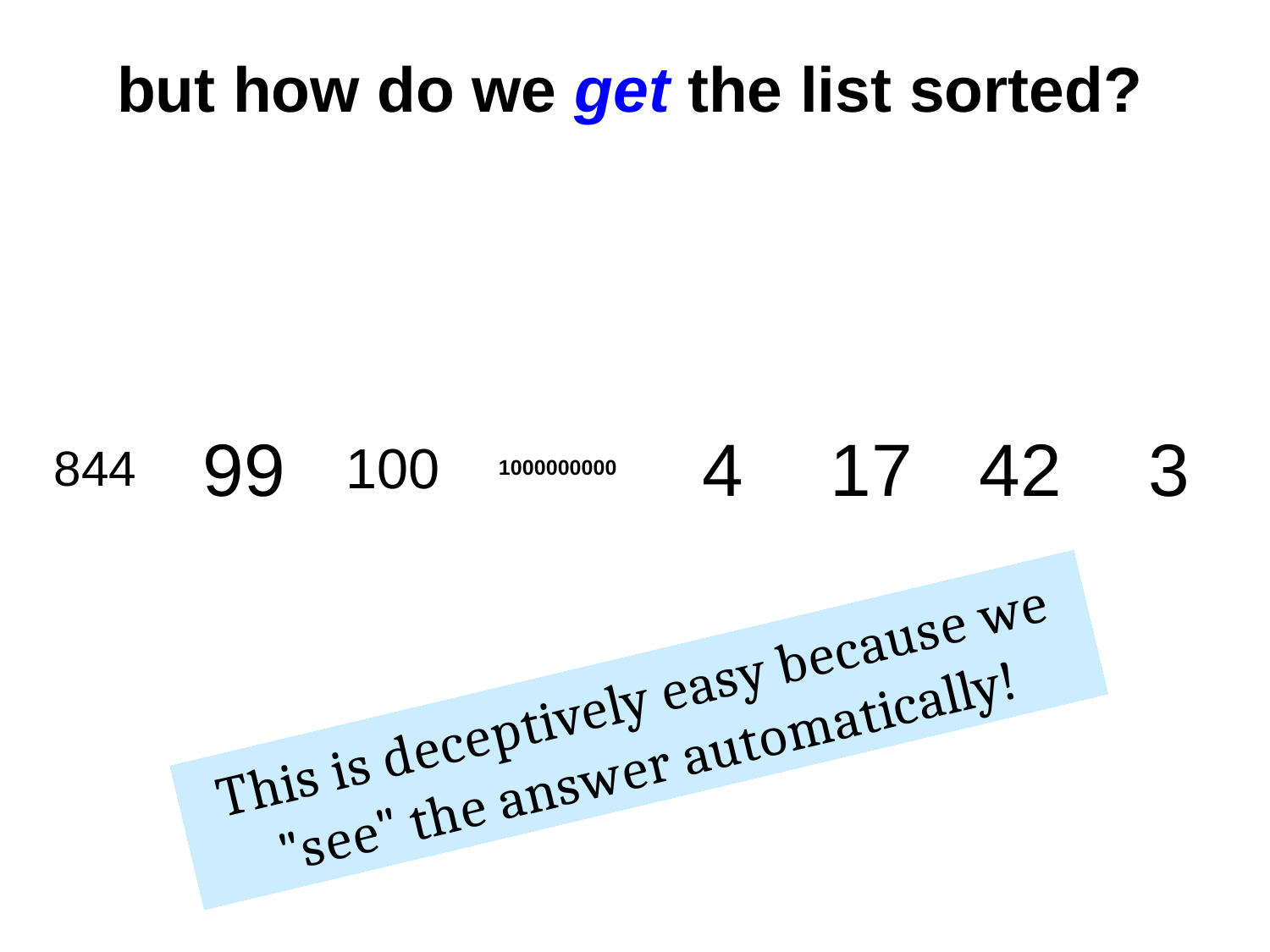

but how do we get the list sorted?
99
4
17
42
3
100
844
1000000000
This is deceptively easy because we "see" the answer automatically!